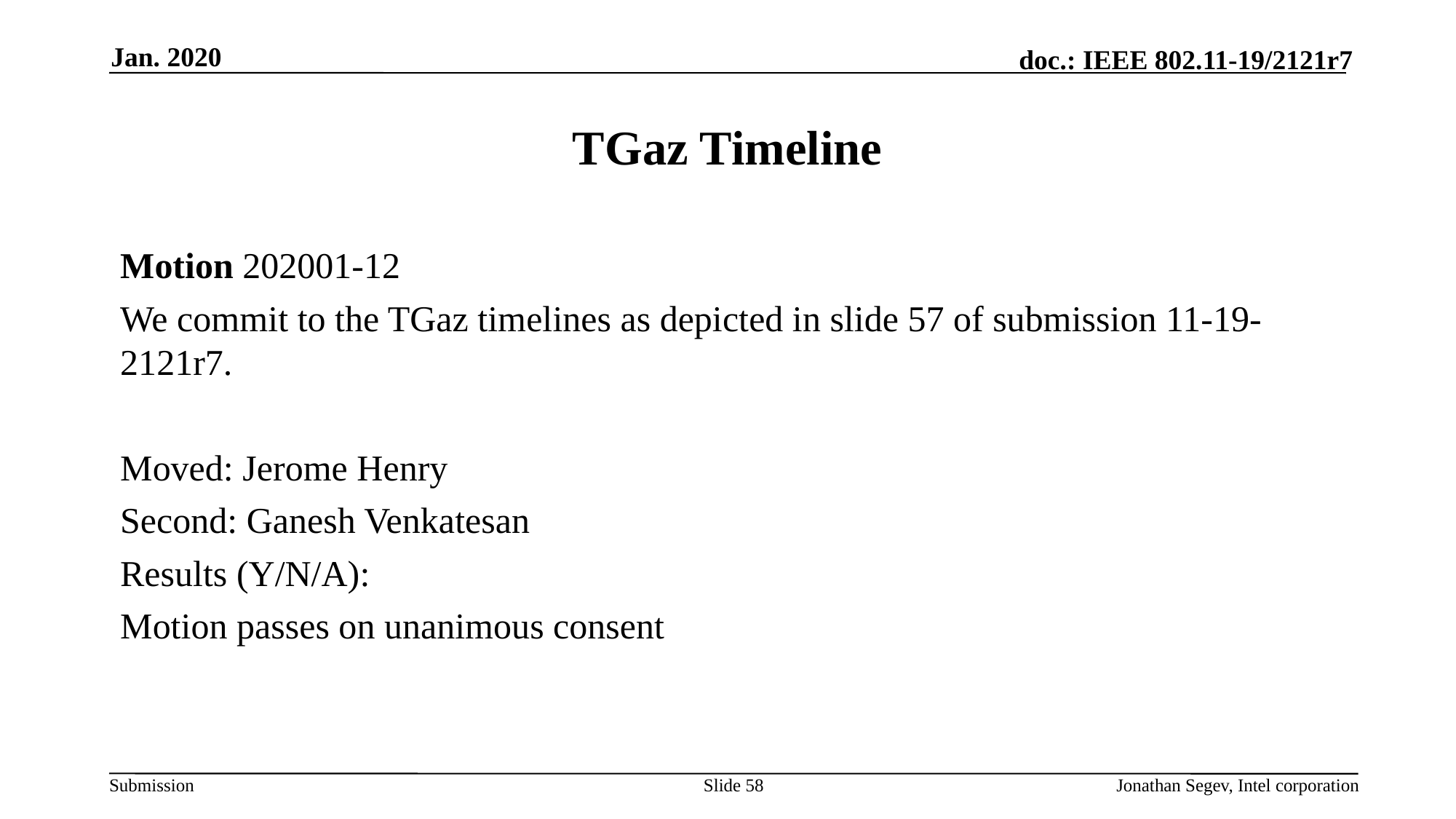

Jan. 2020
# TGaz Timeline
Motion 202001-12
We commit to the TGaz timelines as depicted in slide 57 of submission 11-19-2121r7.

Moved: Jerome Henry
Second: Ganesh Venkatesan
Results (Y/N/A):
Motion passes on unanimous consent
Slide 58
Jonathan Segev, Intel corporation